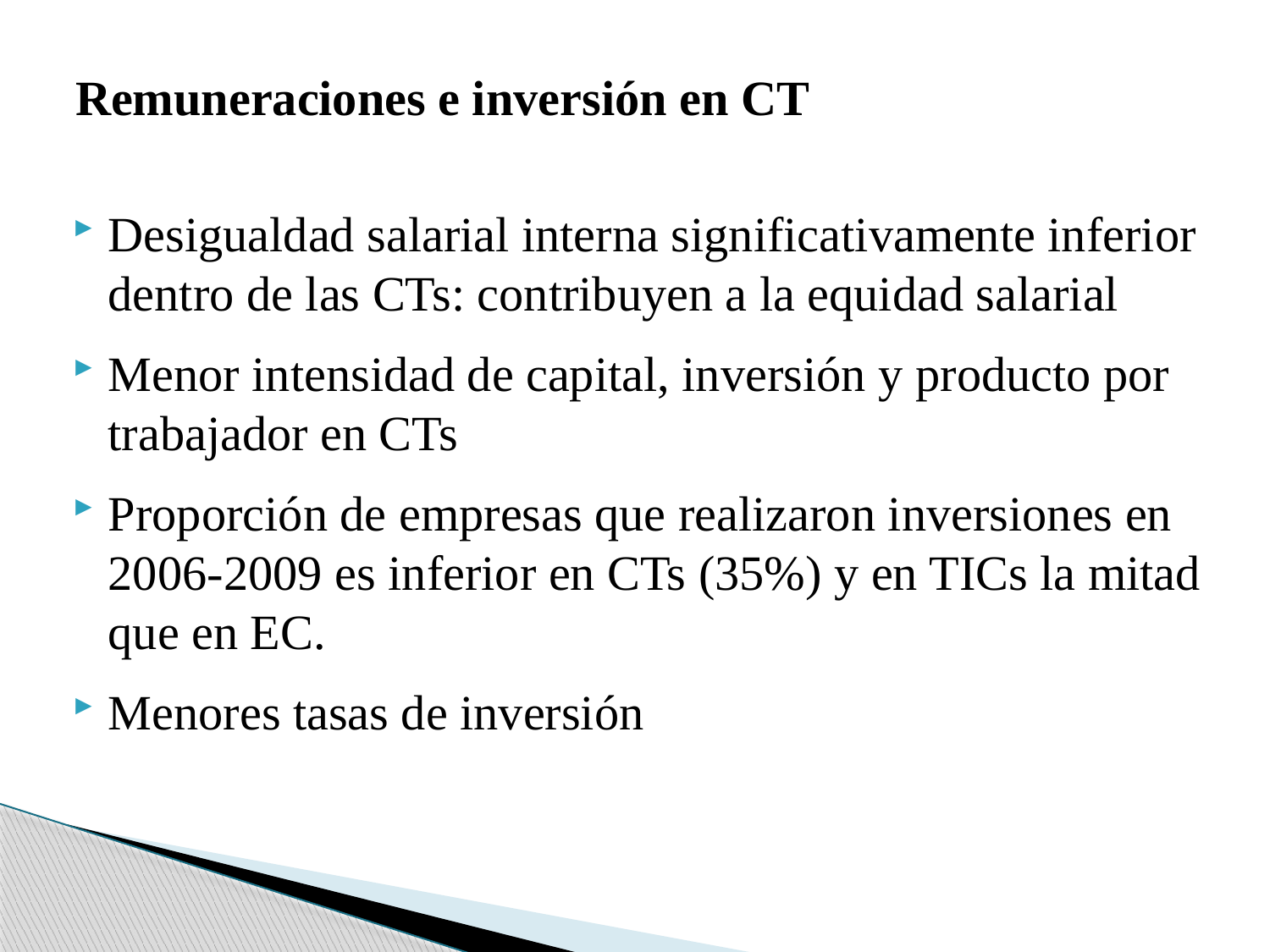

Remuneraciones e inversión en CT
Desigualdad salarial interna significativamente inferior dentro de las CTs: contribuyen a la equidad salarial
Menor intensidad de capital, inversión y producto por trabajador en CTs
Proporción de empresas que realizaron inversiones en 2006-2009 es inferior en CTs (35%) y en TICs la mitad que en EC.
Menores tasas de inversión